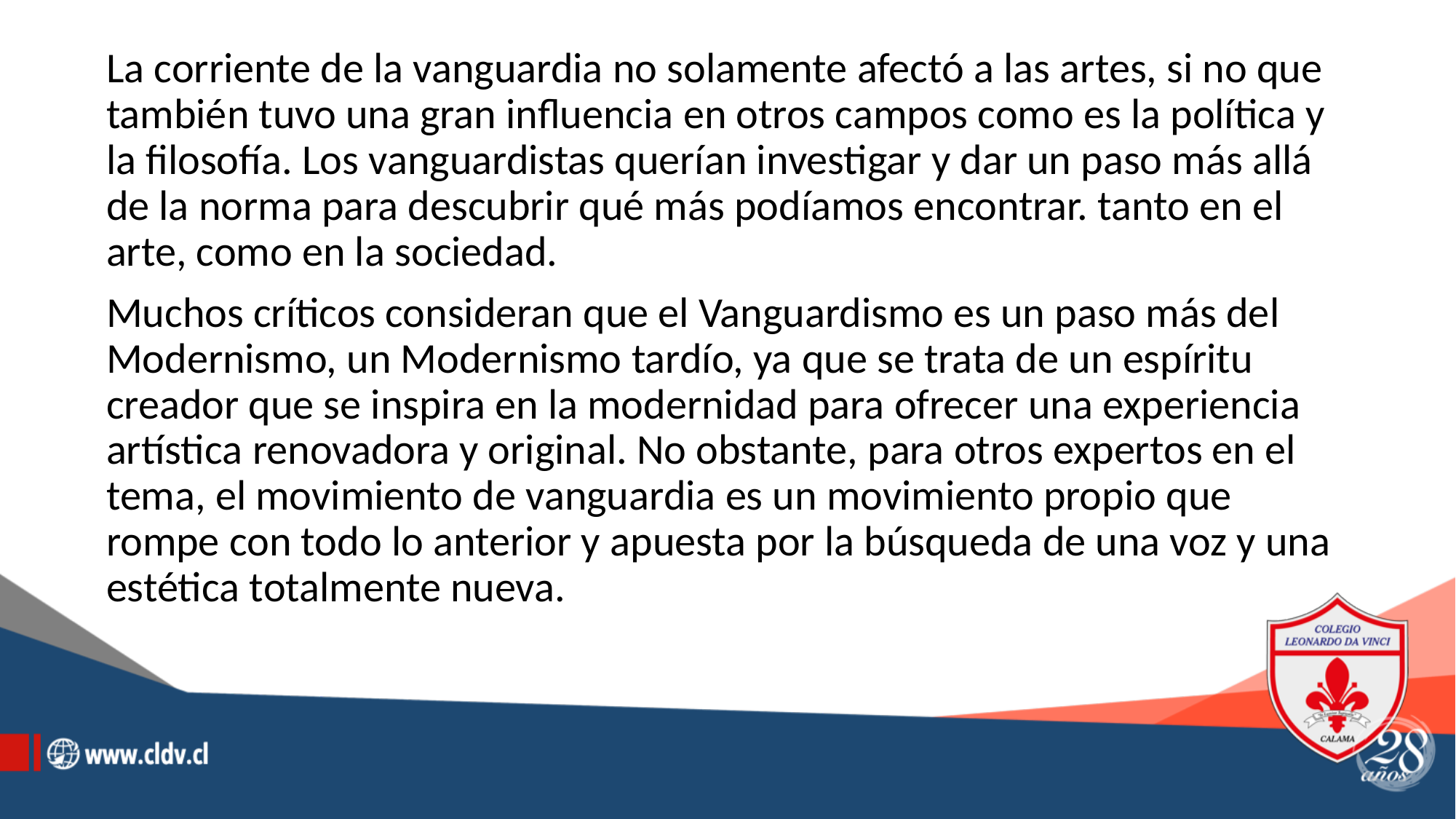

La corriente de la vanguardia no solamente afectó a las artes, si no que también tuvo una gran influencia en otros campos como es la política y la filosofía. Los vanguardistas querían investigar y dar un paso más allá de la norma para descubrir qué más podíamos encontrar. tanto en el arte, como en la sociedad.
Muchos críticos consideran que el Vanguardismo es un paso más del Modernismo, un Modernismo tardío, ya que se trata de un espíritu creador que se inspira en la modernidad para ofrecer una experiencia artística renovadora y original. No obstante, para otros expertos en el tema, el movimiento de vanguardia es un movimiento propio que rompe con todo lo anterior y apuesta por la búsqueda de una voz y una estética totalmente nueva.